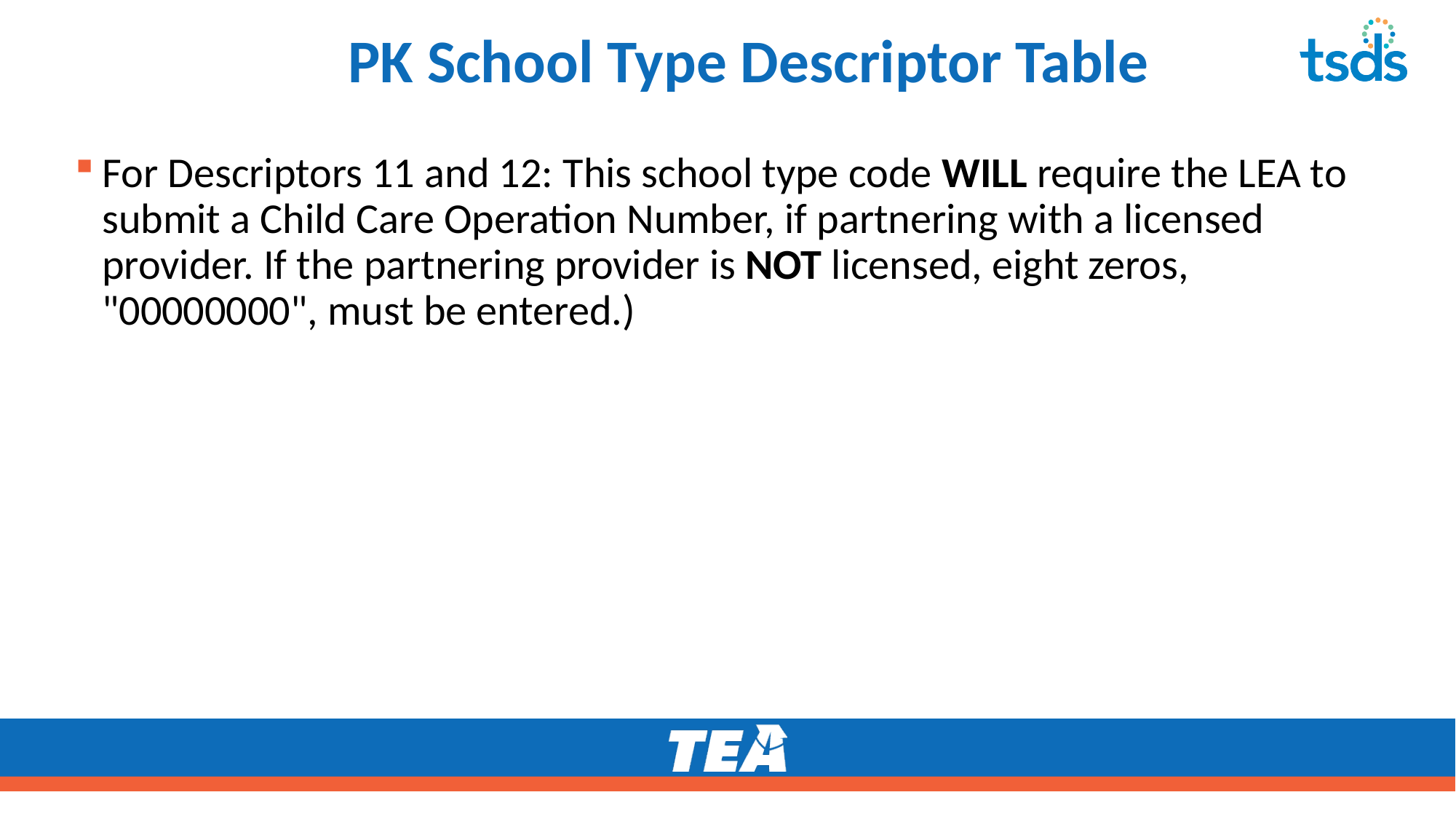

# PK School Type Descriptor Table
For Descriptors 11 and 12: This school type code WILL require the LEA to submit a Child Care Operation Number, if partnering with a licensed provider. If the partnering provider is NOT licensed, eight zeros, "00000000", must be entered.)